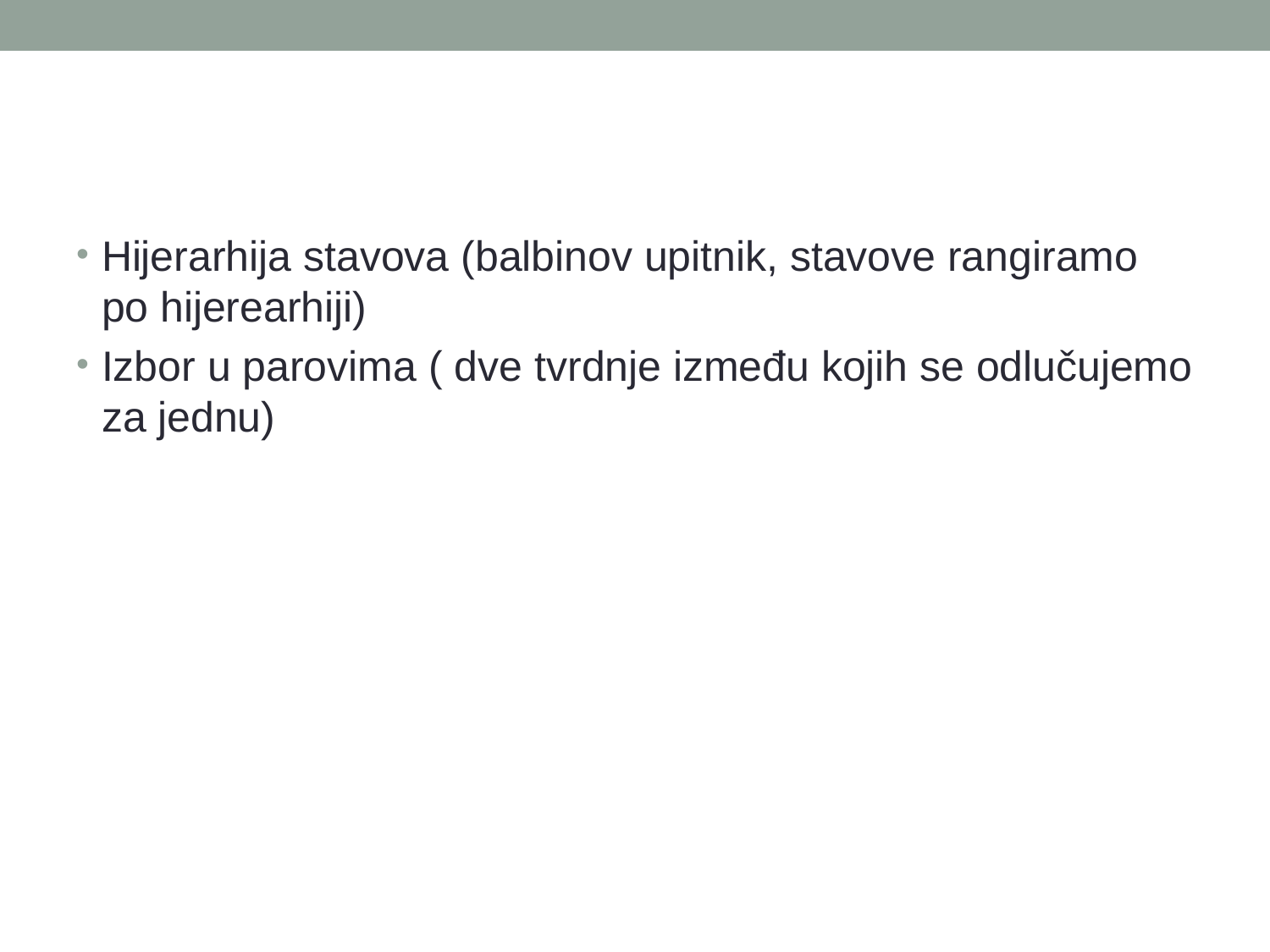

#
Hijerarhija stavova (balbinov upitnik, stavove rangiramo po hijerearhiji)
Izbor u parovima ( dve tvrdnje između kojih se odlučujemo za jednu)